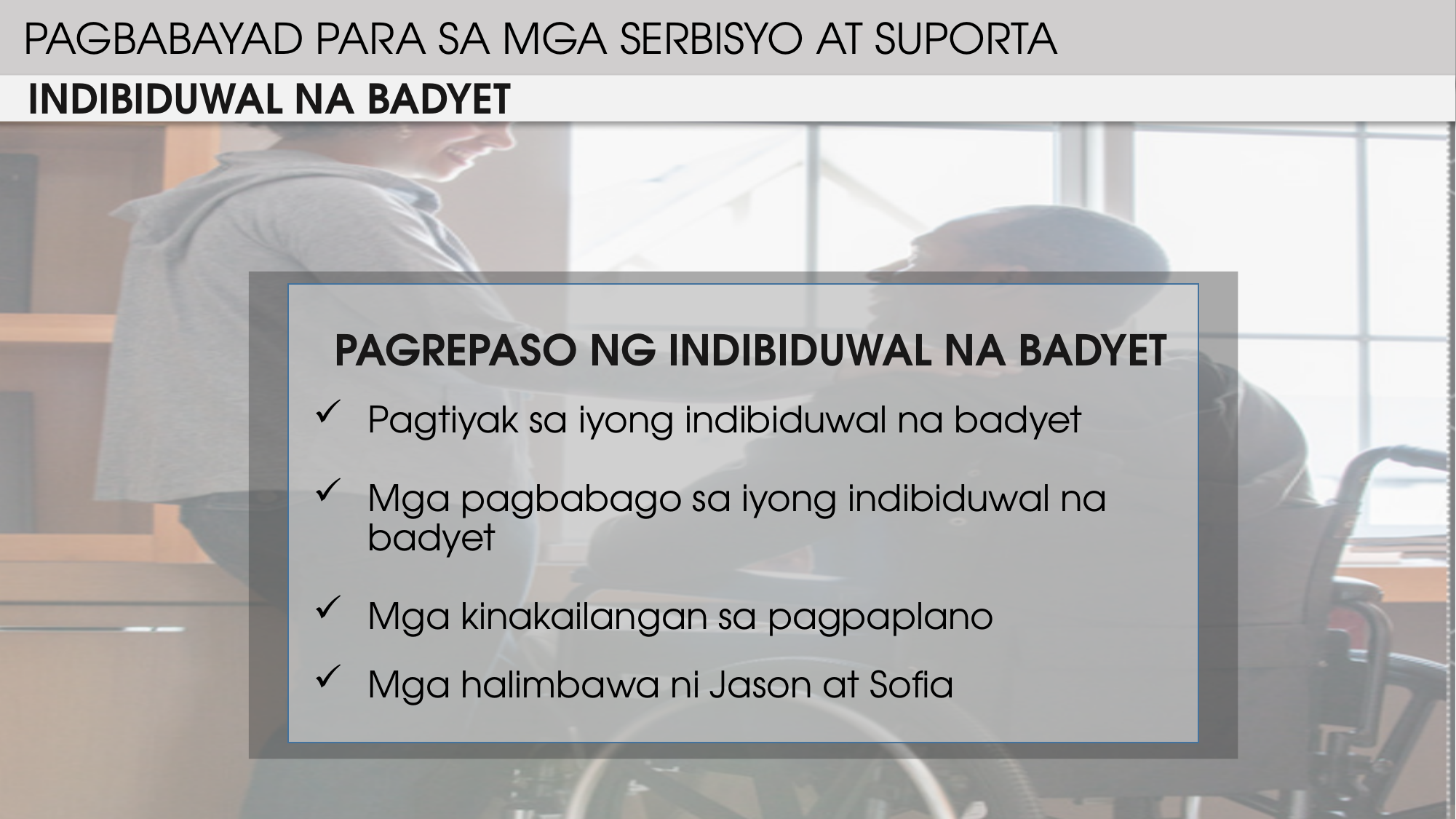

PAGBABAYAD PARA SA MGA SERBISYO AT SUPORTA

INDIBIDUWAL NA BADYET

PAGREPASO NG INDIBIDUWAL NA BADYET
Pagtiyak sa iyong indibiduwal na badyet

Mga pagbabago sa iyong indibiduwal na badyet

Mga kinakailangan sa pagpaplano

Mga halimbawa ni Jason at Sofia